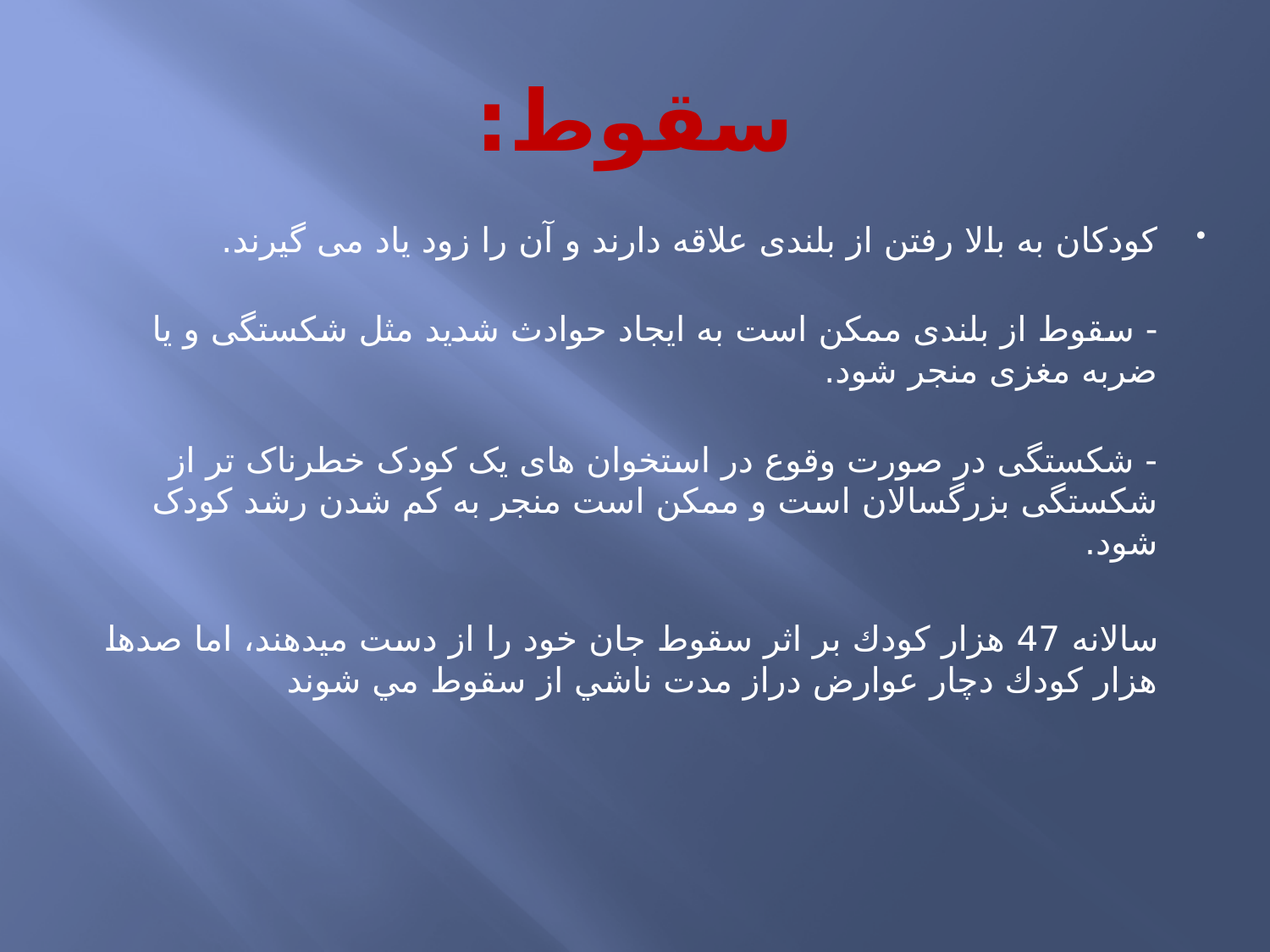

# سقوط:
کودکان به بالا رفتن از بلندی علاقه دارند و آن را زود یاد می گیرند.
- سقوط از بلندی ممکن است به ایجاد حوادث شدید مثل شکستگی و یا ضربه مغزی منجر شود.
- شکستگی در صورت وقوع در استخوان های یک کودک خطرناک تر از شکستگی بزرگسالان است و ممکن است منجر به کم شدن رشد کودک شود.

    سالانه 47 هزار كودك بر اثر سقوط جان خود را از دست ميدهند، اما صدها هزار كودك دچار عوارض دراز مدت ناشي از سقوط مي شوند